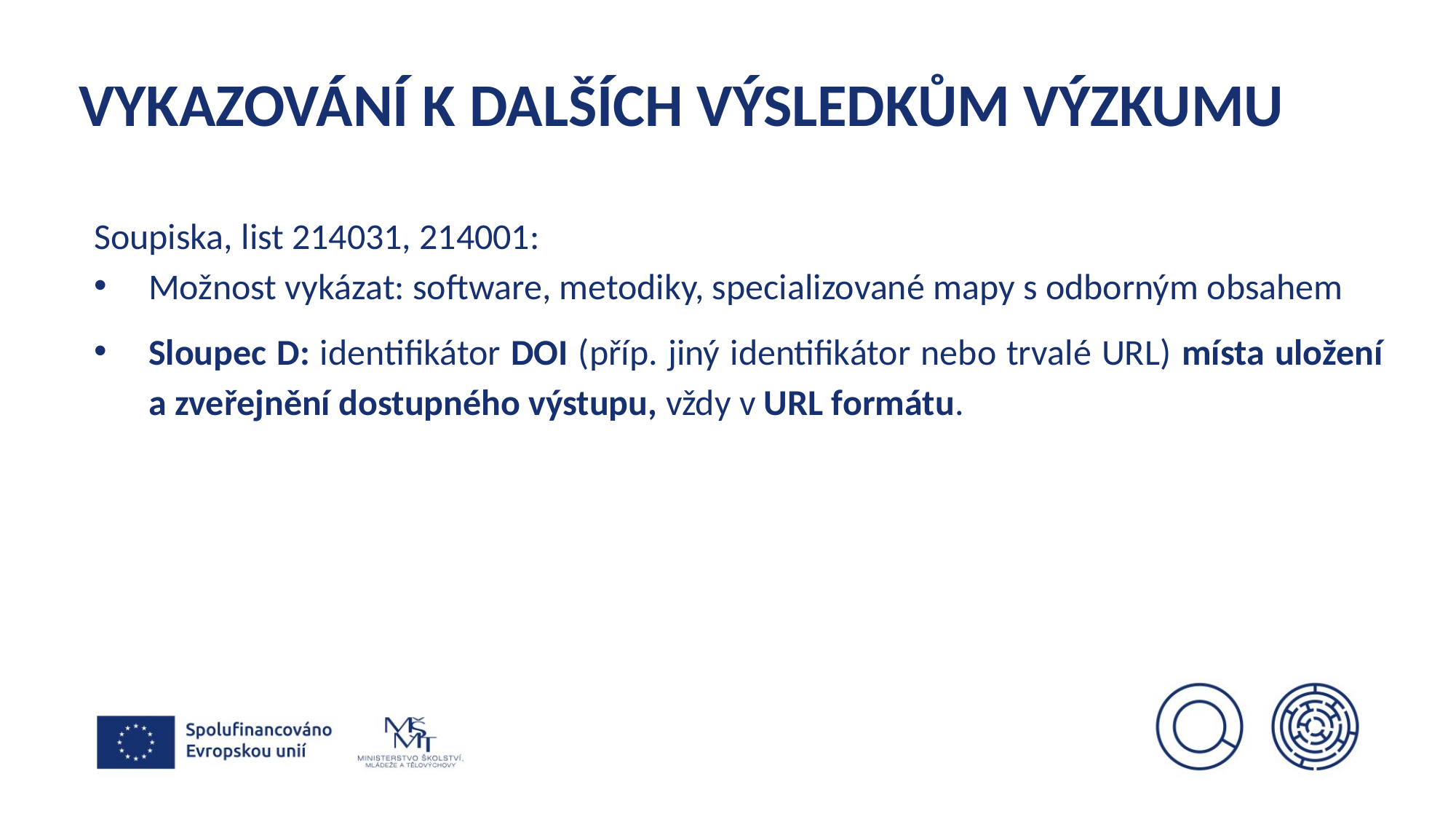

# VYKAZOVÁNÍ K DALŠÍCH VÝSLEDKŮM VÝZKUMU
Soupiska, list 214031, 214001:
Možnost vykázat: software, metodiky, specializované mapy s odborným obsahem
Sloupec D: identifikátor DOI (příp. jiný identifikátor nebo trvalé URL) místa uložení
a zveřejnění dostupného výstupu, vždy v URL formátu.